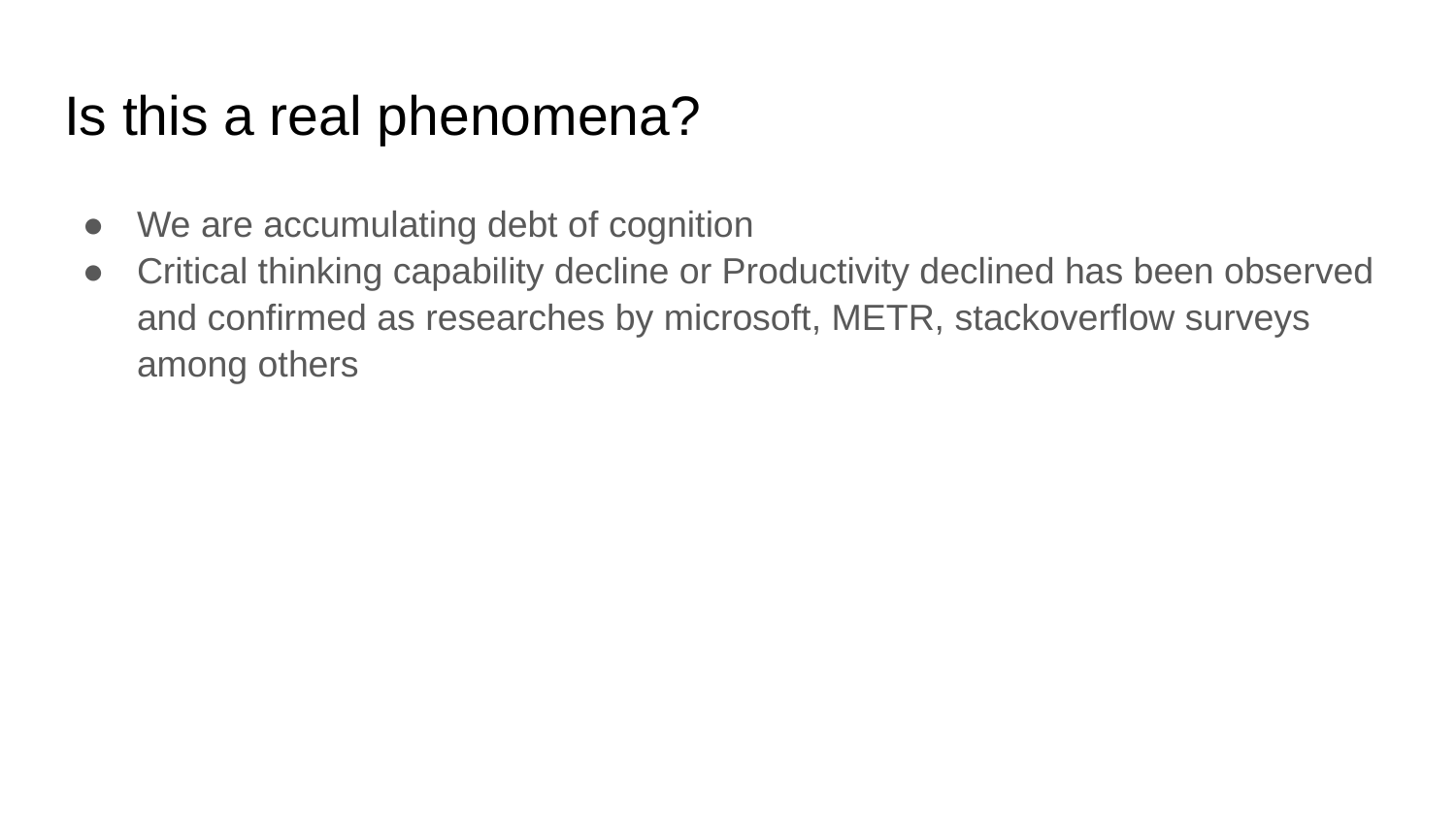

# Is this a real phenomena?
We are accumulating debt of cognition
Critical thinking capability decline or Productivity declined has been observed and confirmed as researches by microsoft, METR, stackoverflow surveys among others